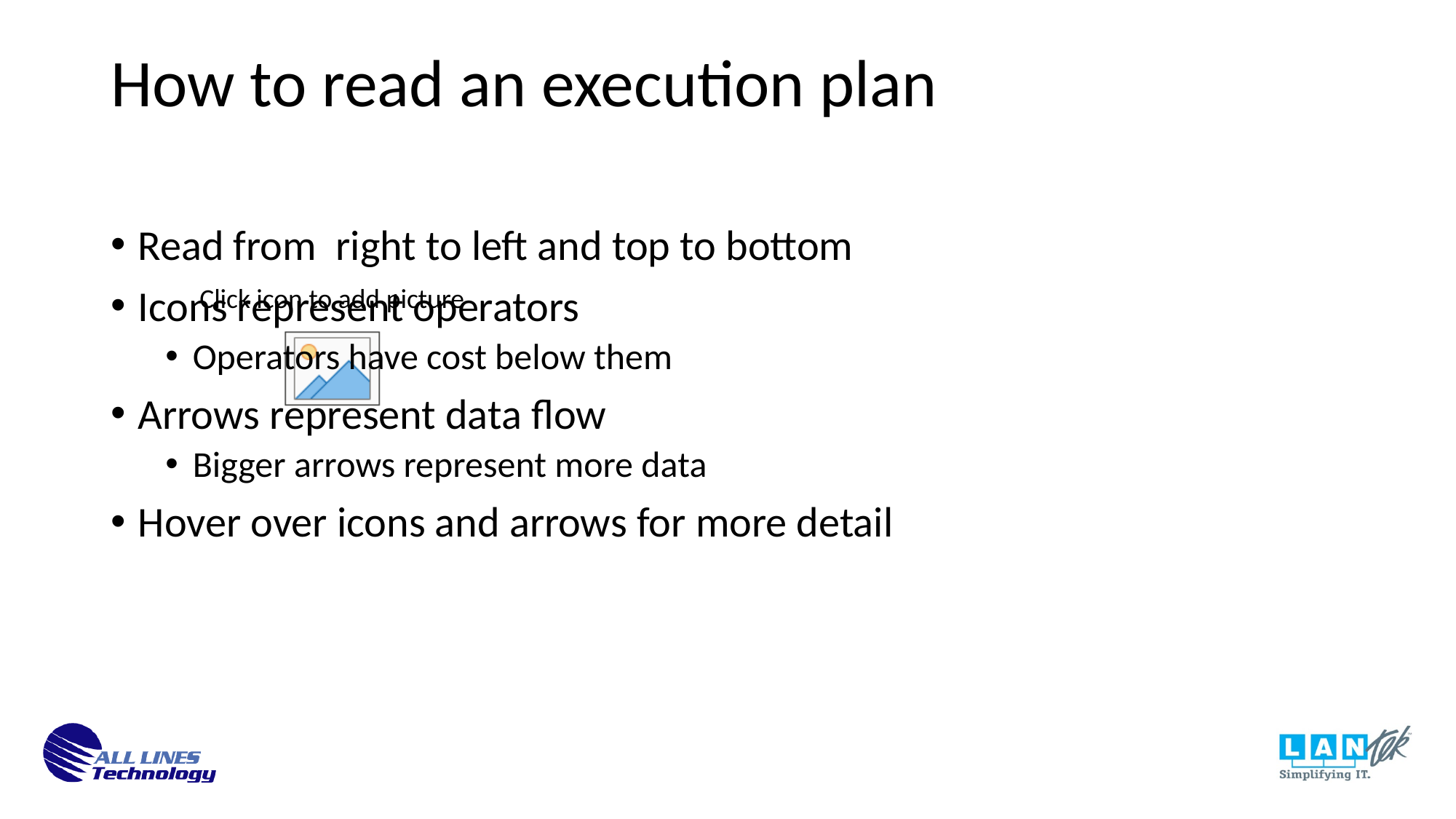

How to read an execution plan
Read from  right to left and top to bottom
Icons represent operators
Operators have cost below them
Arrows represent data flow
Bigger arrows represent more data
Hover over icons and arrows for more detail